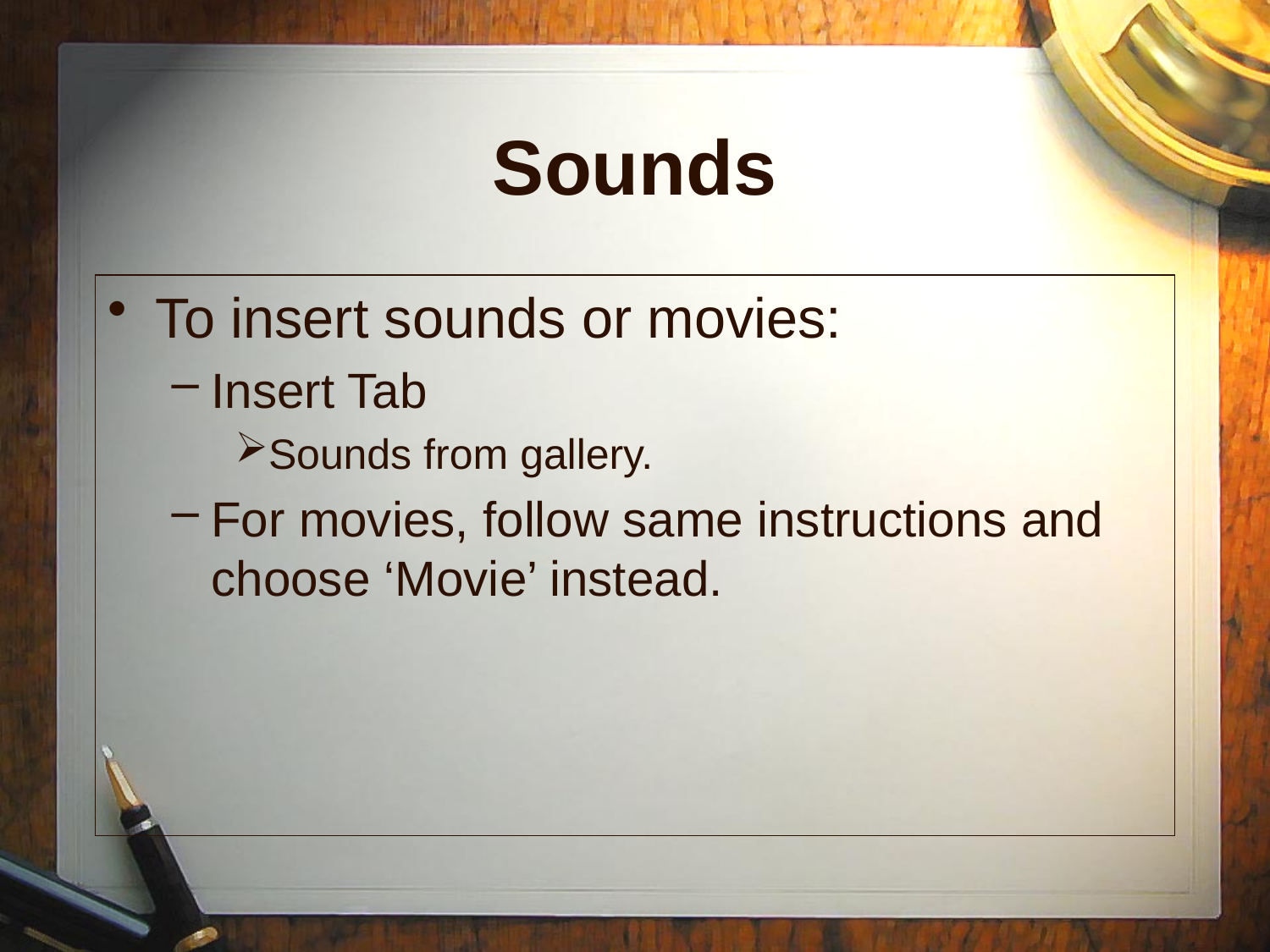

# Sounds
To insert sounds or movies:
Insert Tab
Sounds from gallery.
For movies, follow same instructions and choose ‘Movie’ instead.